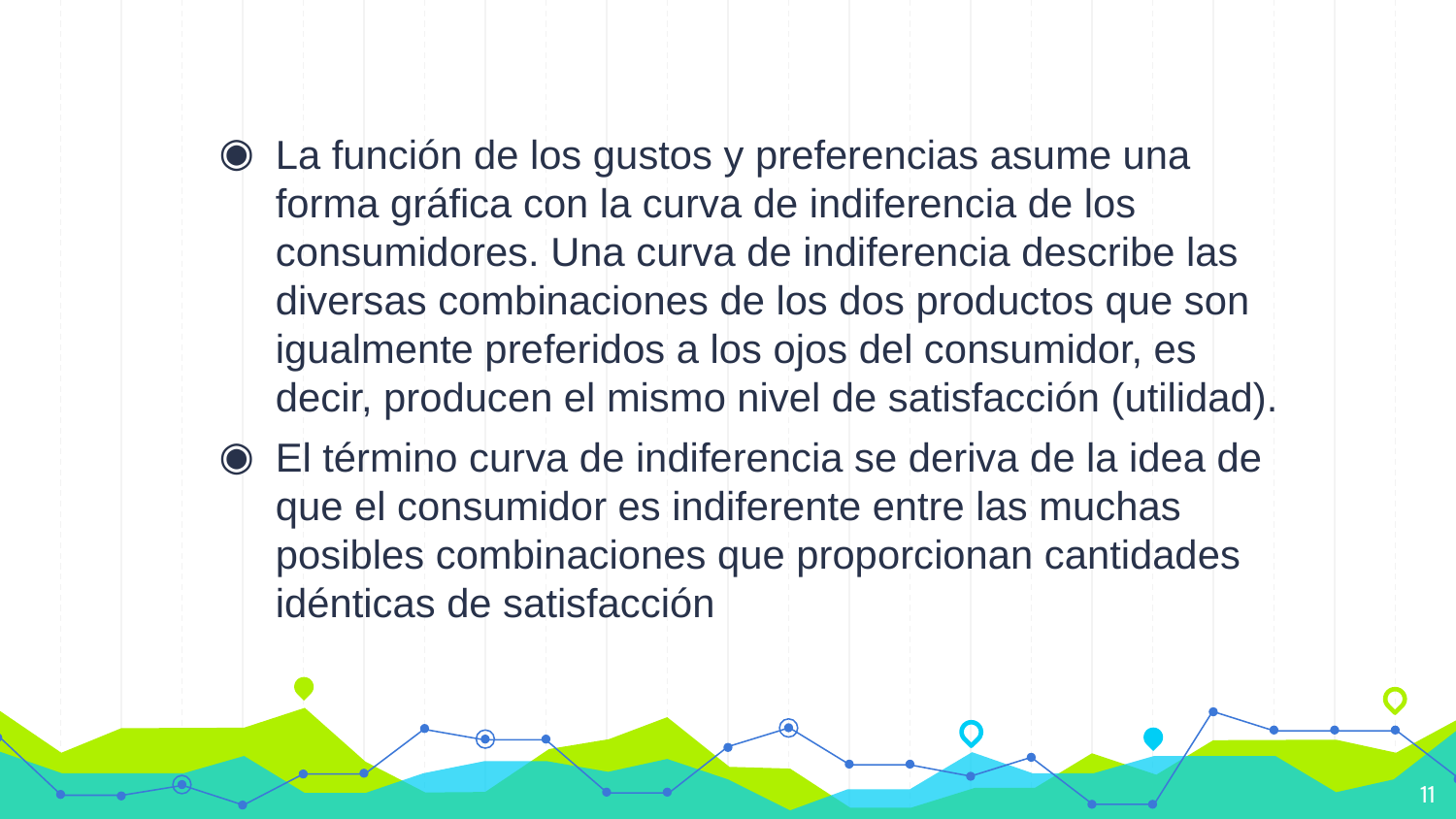

#
La función de los gustos y preferencias asume una forma gráfica con la curva de indiferencia de los consumidores. Una curva de indiferencia describe las diversas combinaciones de los dos productos que son igualmente preferidos a los ojos del consumidor, es decir, producen el mismo nivel de satisfacción (utilidad).
El término curva de indiferencia se deriva de la idea de que el consumidor es indiferente entre las muchas posibles combinaciones que proporcionan cantidades idénticas de satisfacción
11